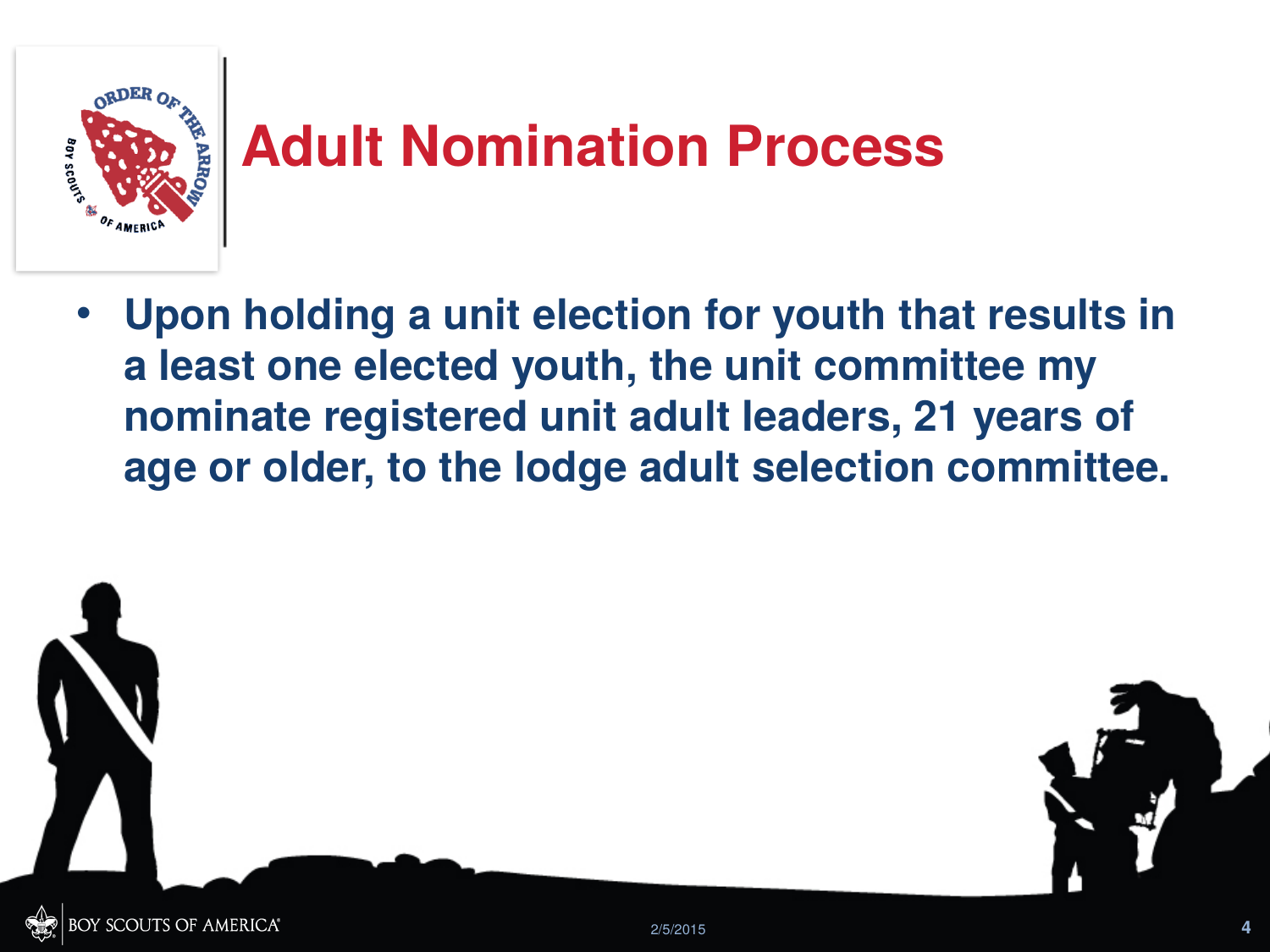

# Adult Nomination Process
Upon holding a unit election for youth that results in a least one elected youth, the unit committee my nominate registered unit adult leaders, 21 years of age or older, to the lodge adult selection committee.

2/5/2015
4